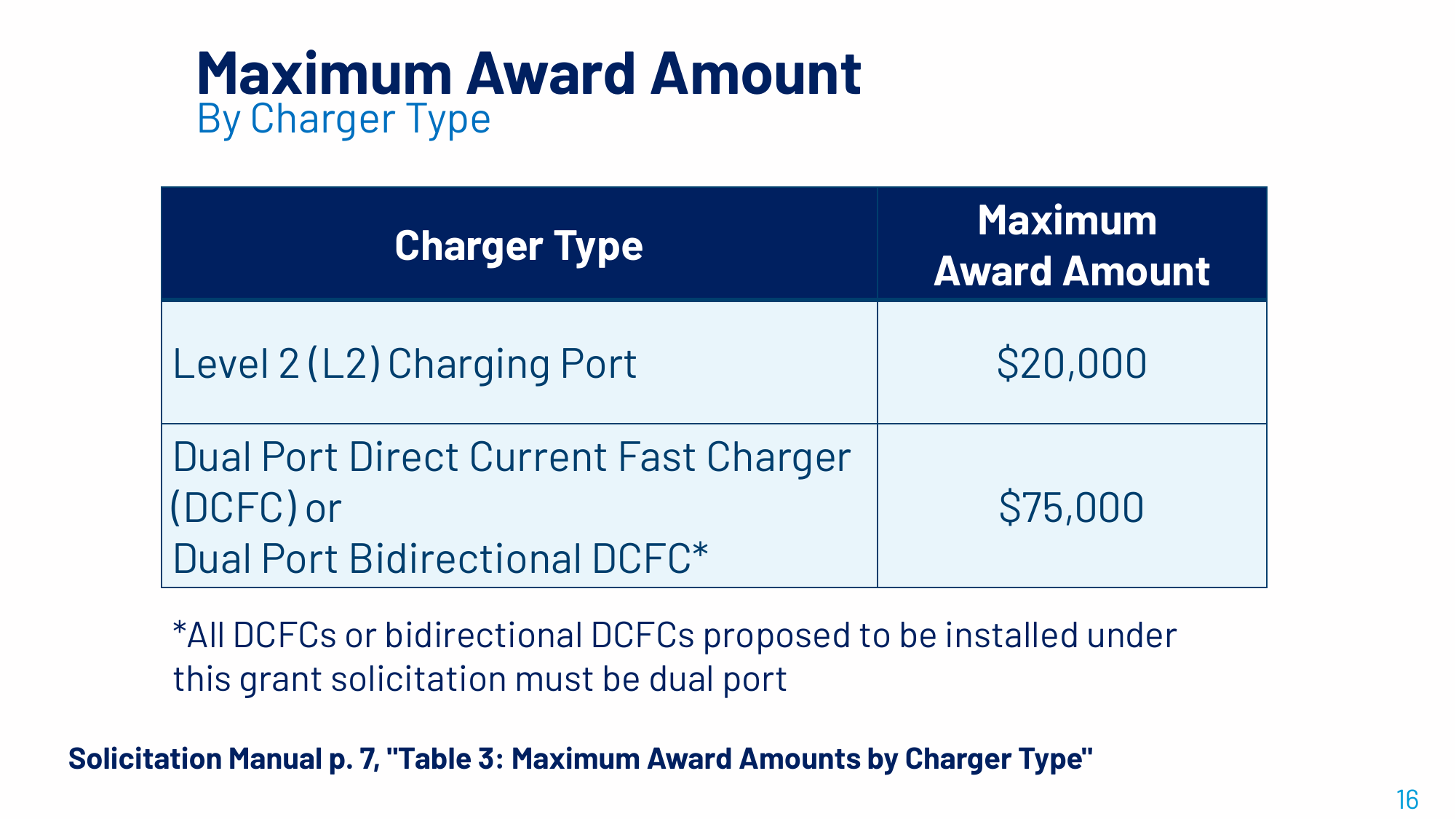

Maximum Award Amount
By Charger Type
| Charger Type | Maximum Award Amount |
| --- | --- |
| Level 2 (L2) Charging Port | $20,000 |
| Dual Port Direct Current Fast Charger (DCFC) or  Dual Port Bidirectional DCFC\* | $75,000 |
*All DCFCs or bidirectional DCFCs proposed to be installed under this grant solicitation must be dual port
Solicitation Manual p. 7, "Table 3: Maximum Award Amounts by Charger Type"
16